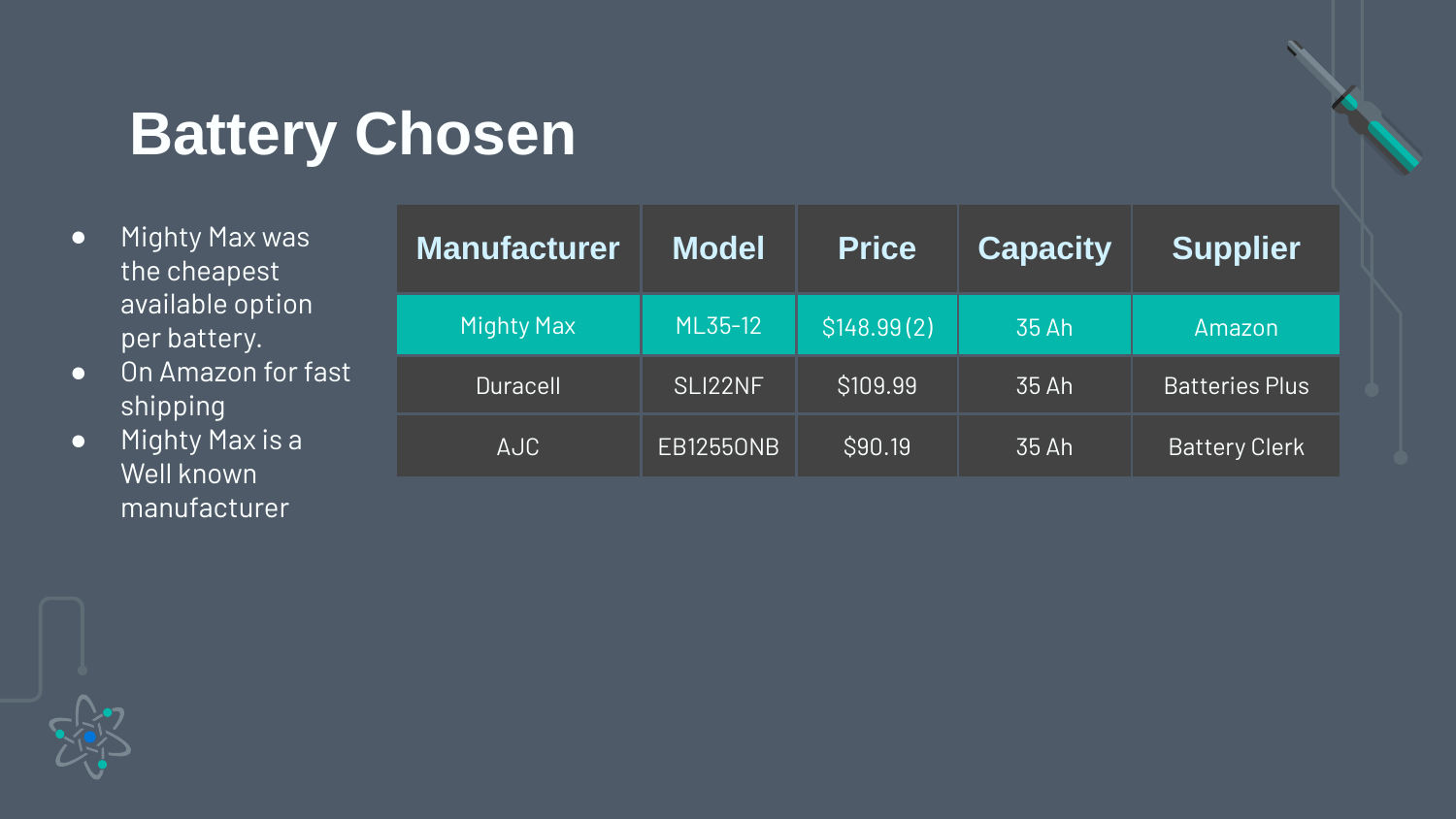

# Battery Chosen
Mighty Max was the cheapest available option per battery.
On Amazon for fast shipping
Mighty Max is a Well known manufacturer
| Manufacturer | Model | Price | Capacity | Supplier |
| --- | --- | --- | --- | --- |
| Mighty Max | ML35-12 | $148.99 (2) | 35 Ah | Amazon |
| Duracell | SLI22NF | $109.99 | 35 Ah | Batteries Plus |
| AJC | EB1255ONB | $90.19 | 35 Ah | Battery Clerk |